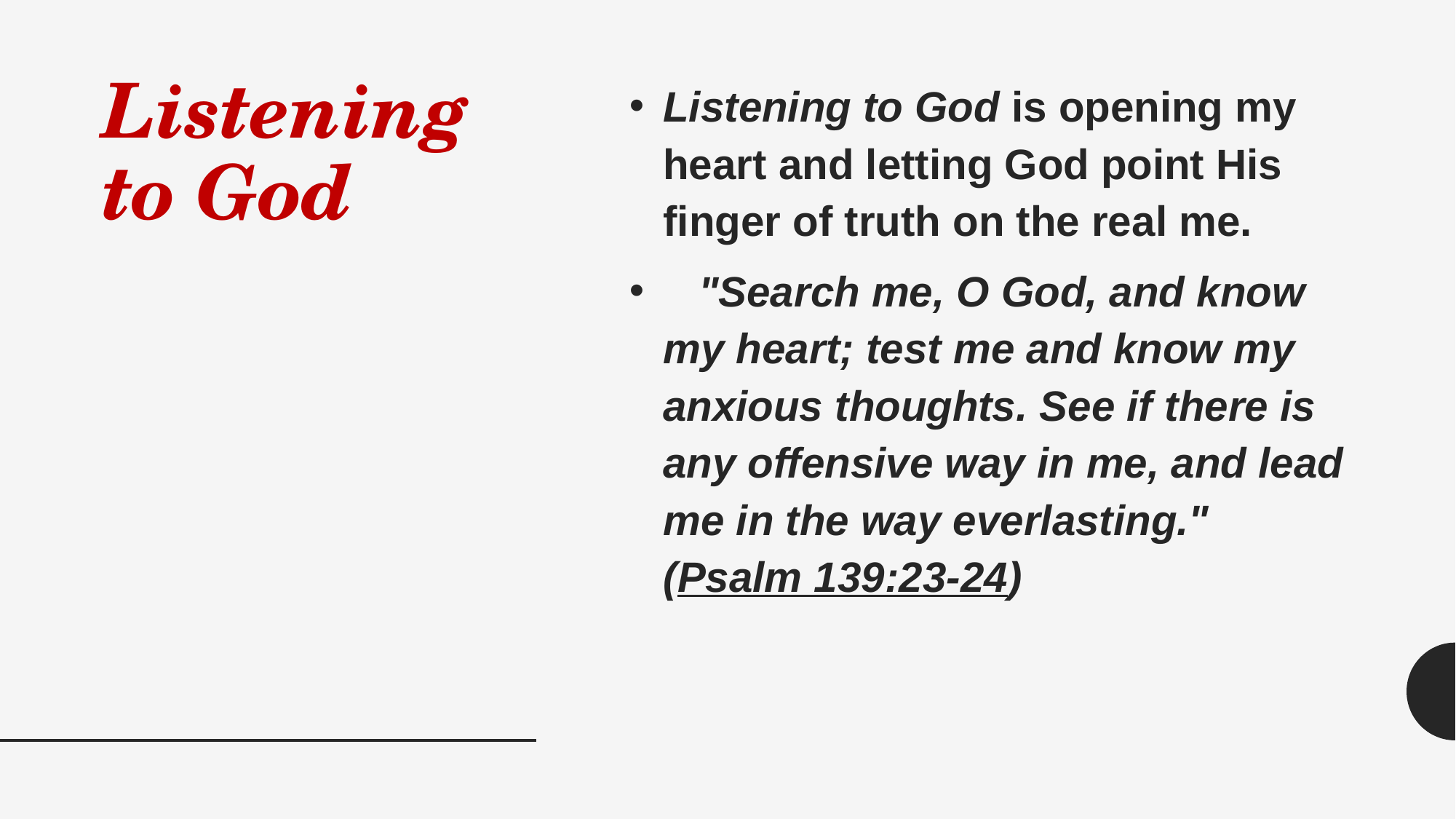

# Listening to God
Listening to God is opening my heart and letting God point His finger of truth on the real me.
   "Search me, O God, and know my heart; test me and know my anxious thoughts. See if there is any offensive way in me, and lead me in the way everlasting." (Psalm 139:23-24)